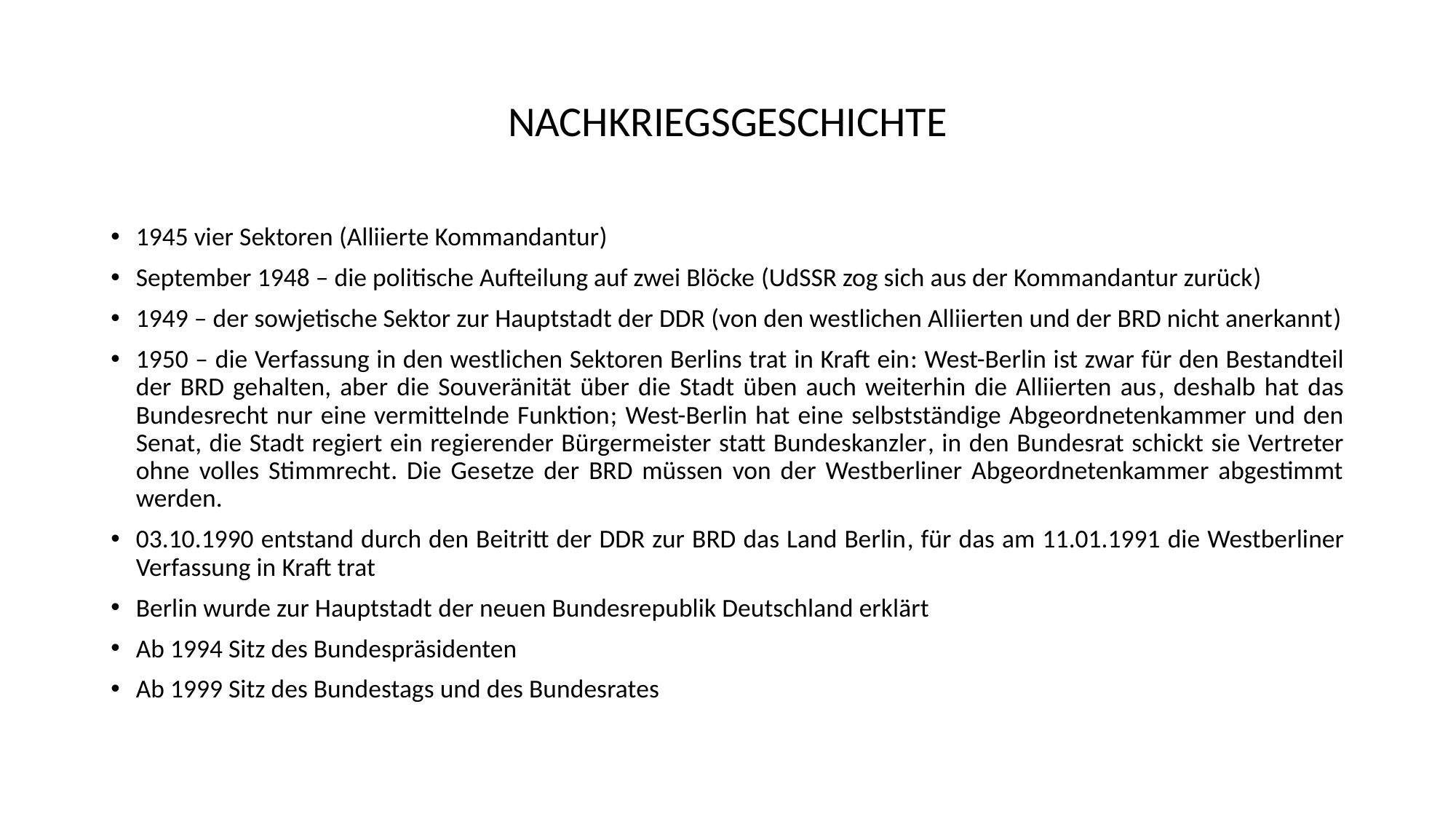

# NACHKRIEGSGESCHICHTE
1945 vier Sektoren (Alliierte Kommandantur)
September 1948 – die politische Aufteilung auf zwei Blöcke (UdSSR zog sich aus der Kommandantur zurück)
1949 – der sowjetische Sektor zur Hauptstadt der DDR (von den westlichen Alliierten und der BRD nicht anerkannt)
1950 – die Verfassung in den westlichen Sektoren Berlins trat in Kraft ein: West-Berlin ist zwar für den Bestandteil der BRD gehalten, aber die Souveränität über die Stadt üben auch weiterhin die Alliierten aus, deshalb hat das Bundesrecht nur eine vermittelnde Funktion; West-Berlin hat eine selbstständige Abgeordnetenkammer und den Senat, die Stadt regiert ein regierender Bürgermeister statt Bundeskanzler, in den Bundesrat schickt sie Vertreter ohne volles Stimmrecht. Die Gesetze der BRD müssen von der Westberliner Abgeordnetenkammer abgestimmt werden.
03.10.1990 entstand durch den Beitritt der DDR zur BRD das Land Berlin, für das am 11.01.1991 die Westberliner Verfassung in Kraft trat
Berlin wurde zur Hauptstadt der neuen Bundesrepublik Deutschland erklärt
Ab 1994 Sitz des Bundespräsidenten
Ab 1999 Sitz des Bundestags und des Bundesrates